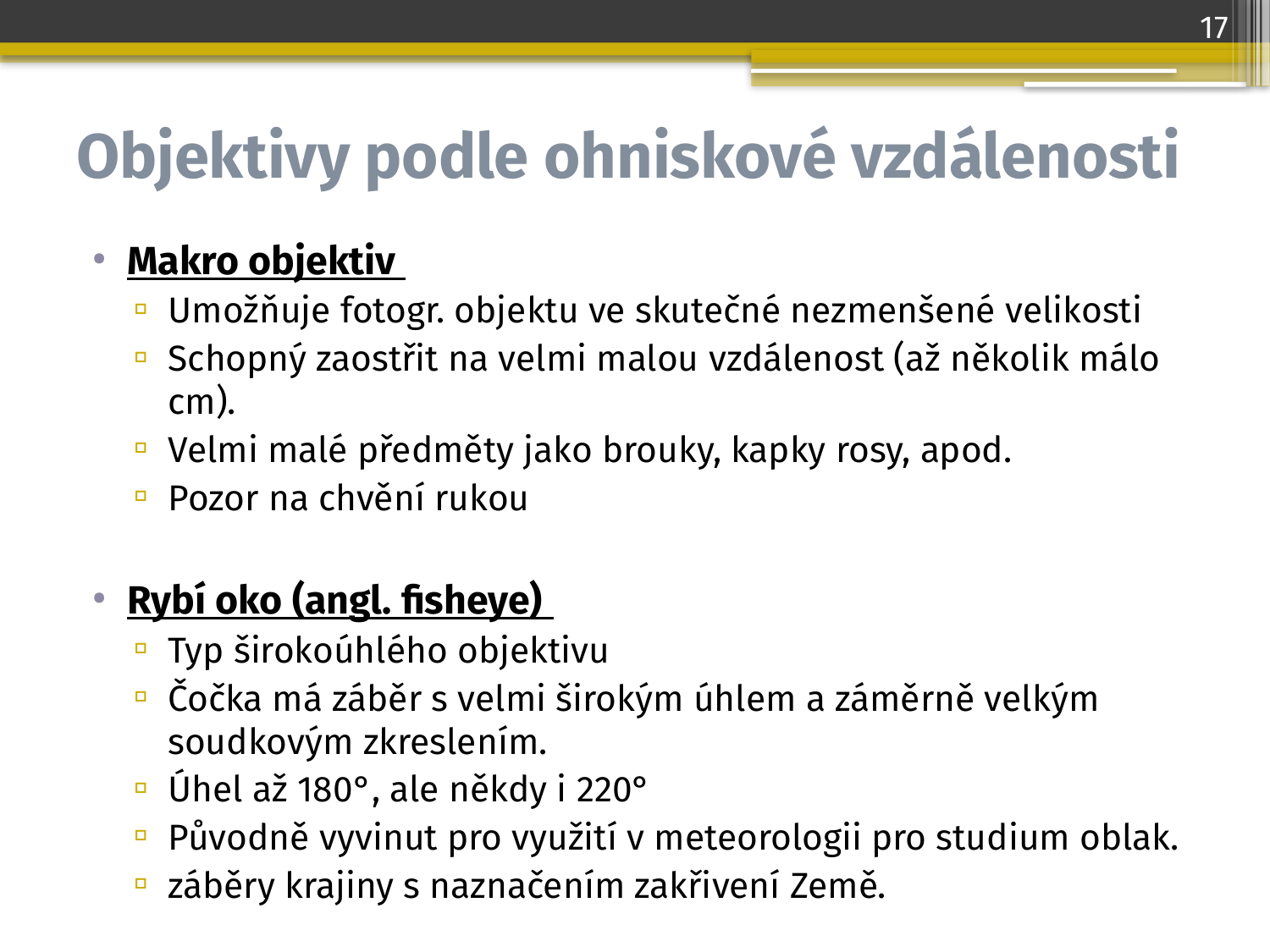

17
# Objektivy podle ohniskové vzdálenosti
Makro objektiv
Umožňuje fotogr. objektu ve skutečné nezmenšené velikosti
Schopný zaostřit na velmi malou vzdálenost (až několik málo cm).
Velmi malé předměty jako brouky, kapky rosy, apod.
Pozor na chvění rukou

Rybí oko (angl. fisheye)
Typ širokoúhlého objektivu
Čočka má záběr s velmi širokým úhlem a záměrně velkým soudkovým zkreslením.
Úhel až 180°, ale někdy i 220°
Původně vyvinut pro využití v meteorologii pro studium oblak.
záběry krajiny s naznačením zakřivení Země.